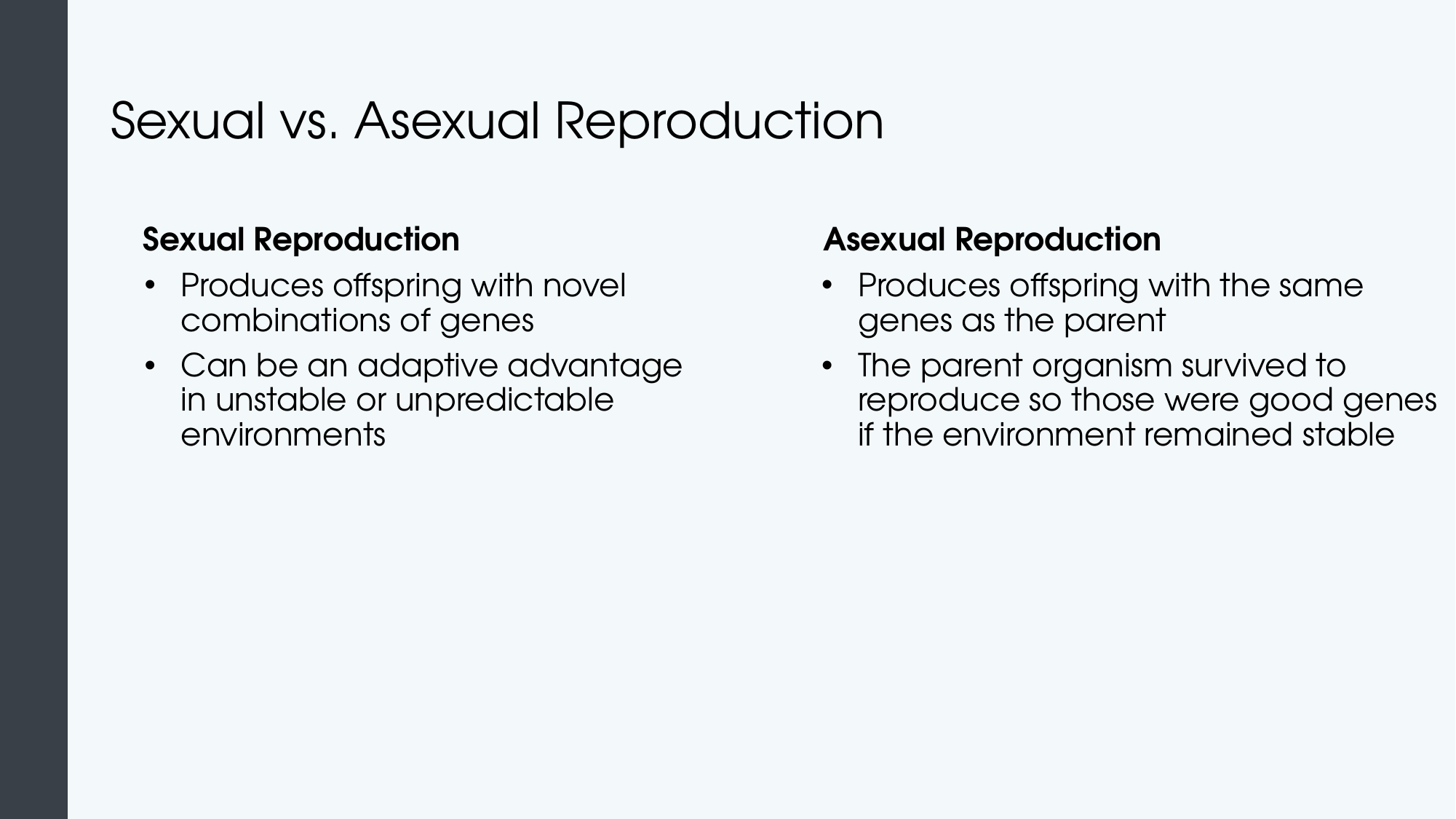

# Sexual vs. Asexual Reproduction
Sexual Reproduction
Produces offspring with novel combinations of genes
Can be an adaptive advantage in unstable or unpredictable environments
Asexual Reproduction
Produces offspring with the same genes as the parent
The parent organism survived to reproduce so those were good genes if the environment remained stable